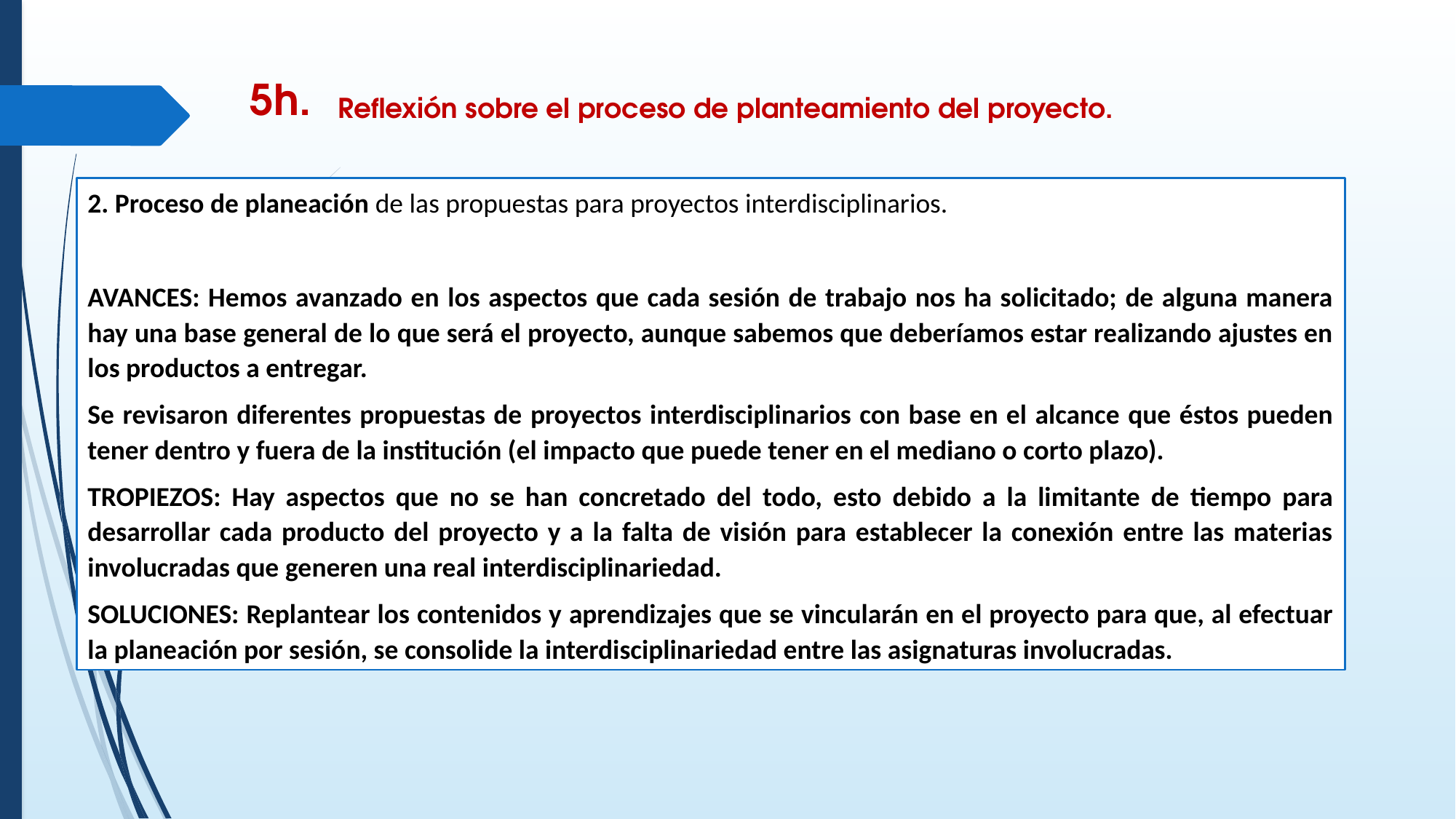

5h.
Reflexión sobre el proceso de planteamiento del proyecto.
2. Proceso de planeación de las propuestas para proyectos interdisciplinarios.

AVANCES: Hemos avanzado en los aspectos que cada sesión de trabajo nos ha solicitado; de alguna manera hay una base general de lo que será el proyecto, aunque sabemos que deberíamos estar realizando ajustes en los productos a entregar.
Se revisaron diferentes propuestas de proyectos interdisciplinarios con base en el alcance que éstos pueden tener dentro y fuera de la institución (el impacto que puede tener en el mediano o corto plazo).
TROPIEZOS: Hay aspectos que no se han concretado del todo, esto debido a la limitante de tiempo para desarrollar cada producto del proyecto y a la falta de visión para establecer la conexión entre las materias involucradas que generen una real interdisciplinariedad.
SOLUCIONES: Replantear los contenidos y aprendizajes que se vincularán en el proyecto para que, al efectuar la planeación por sesión, se consolide la interdisciplinariedad entre las asignaturas involucradas.